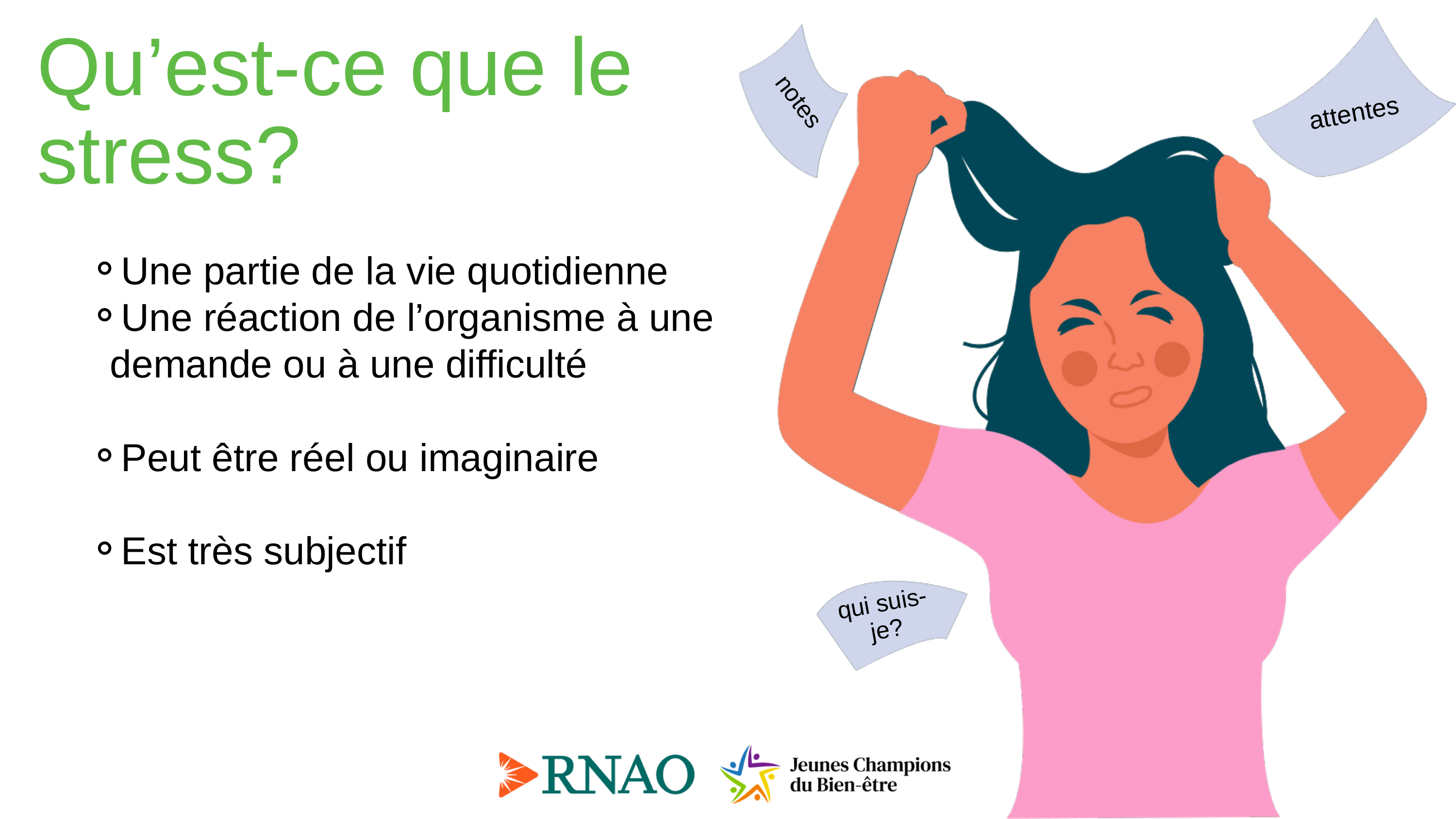

Qu’est-ce que le stress?
notes
attentes
Une partie de la vie quotidienne
Une réaction de l’organisme à une demande ou à une difficulté
Peut être réel ou imaginaire
Est très subjectif

qui suis-je?